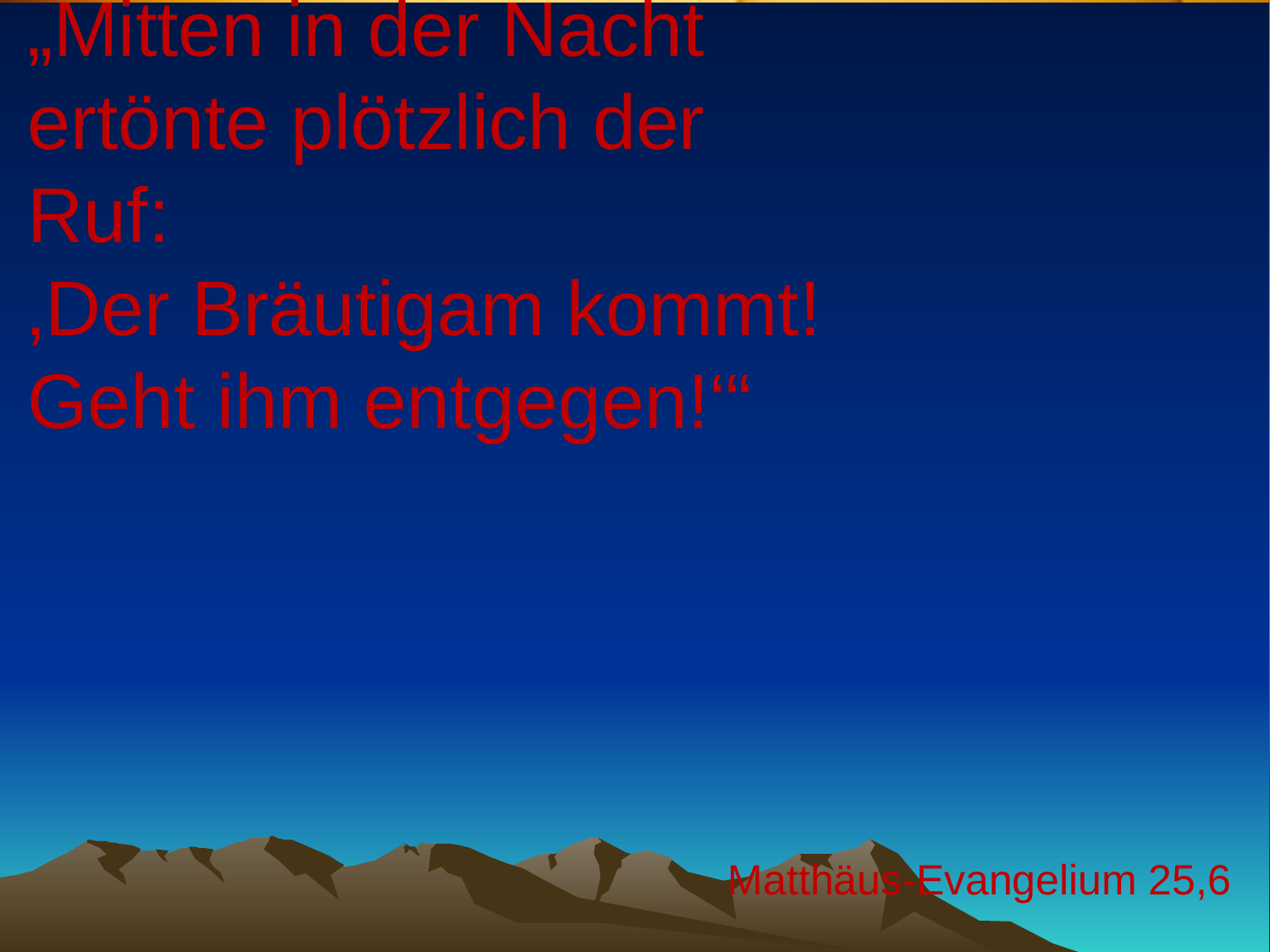

# „Mitten in der Nacht ertönte plötzlich der Ruf: ‚Der Bräutigam kommt! Geht ihm entgegen!‘“
Matthäus-Evangelium 25,6